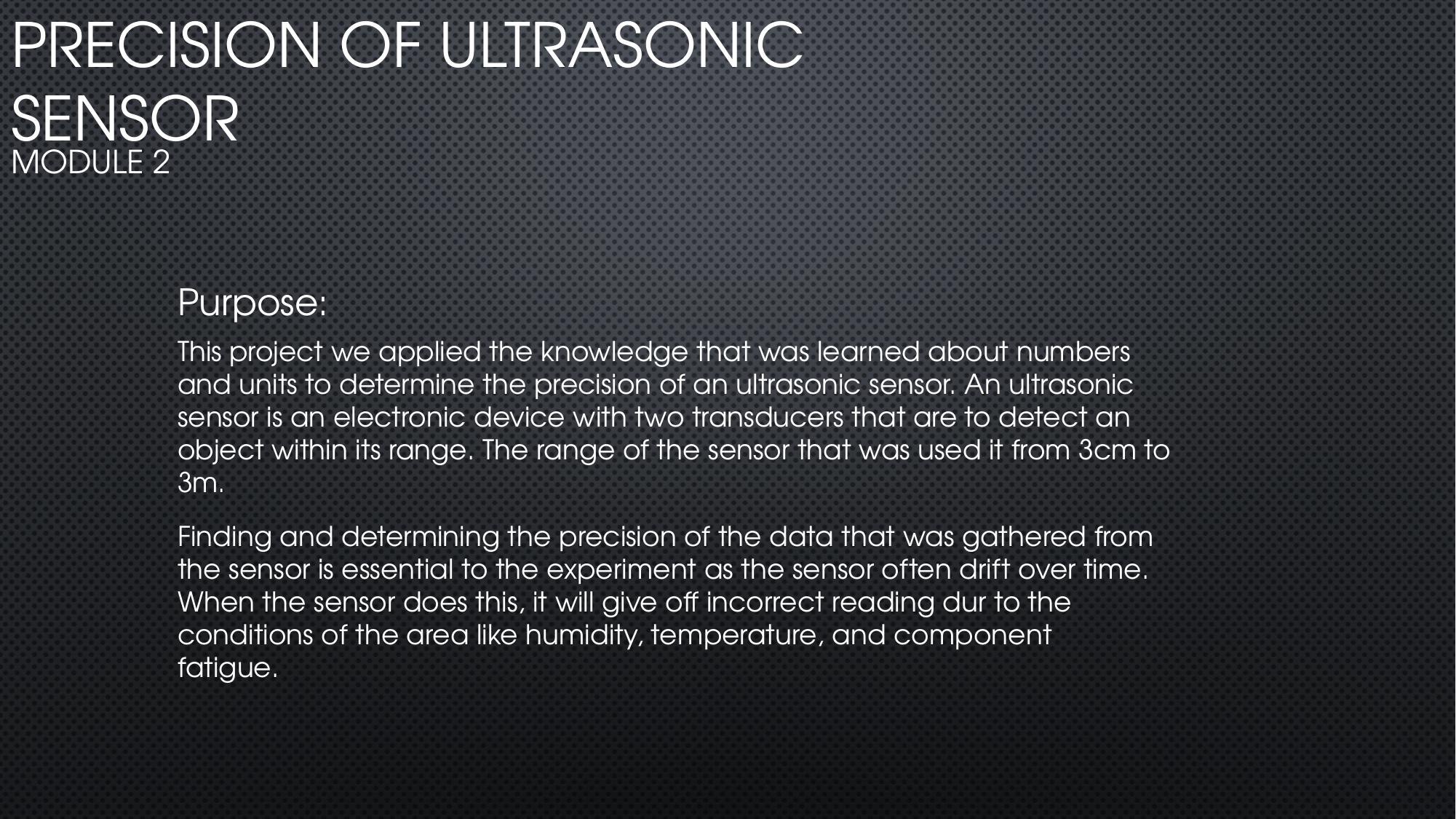

# Precision of ultrasonic sensor
Module 2
Purpose:
This project we applied the knowledge that was learned about numbers and units to determine the precision of an ultrasonic sensor. An ultrasonic sensor is an electronic device with two transducers that are to detect an object within its range. The range of the sensor that was used it from 3cm to 3m.
Finding and determining the precision of the data that was gathered from the sensor is essential to the experiment as the sensor often drift over time. When the sensor does this, it will give off incorrect reading dur to the conditions of the area like humidity, temperature, and component fatigue.